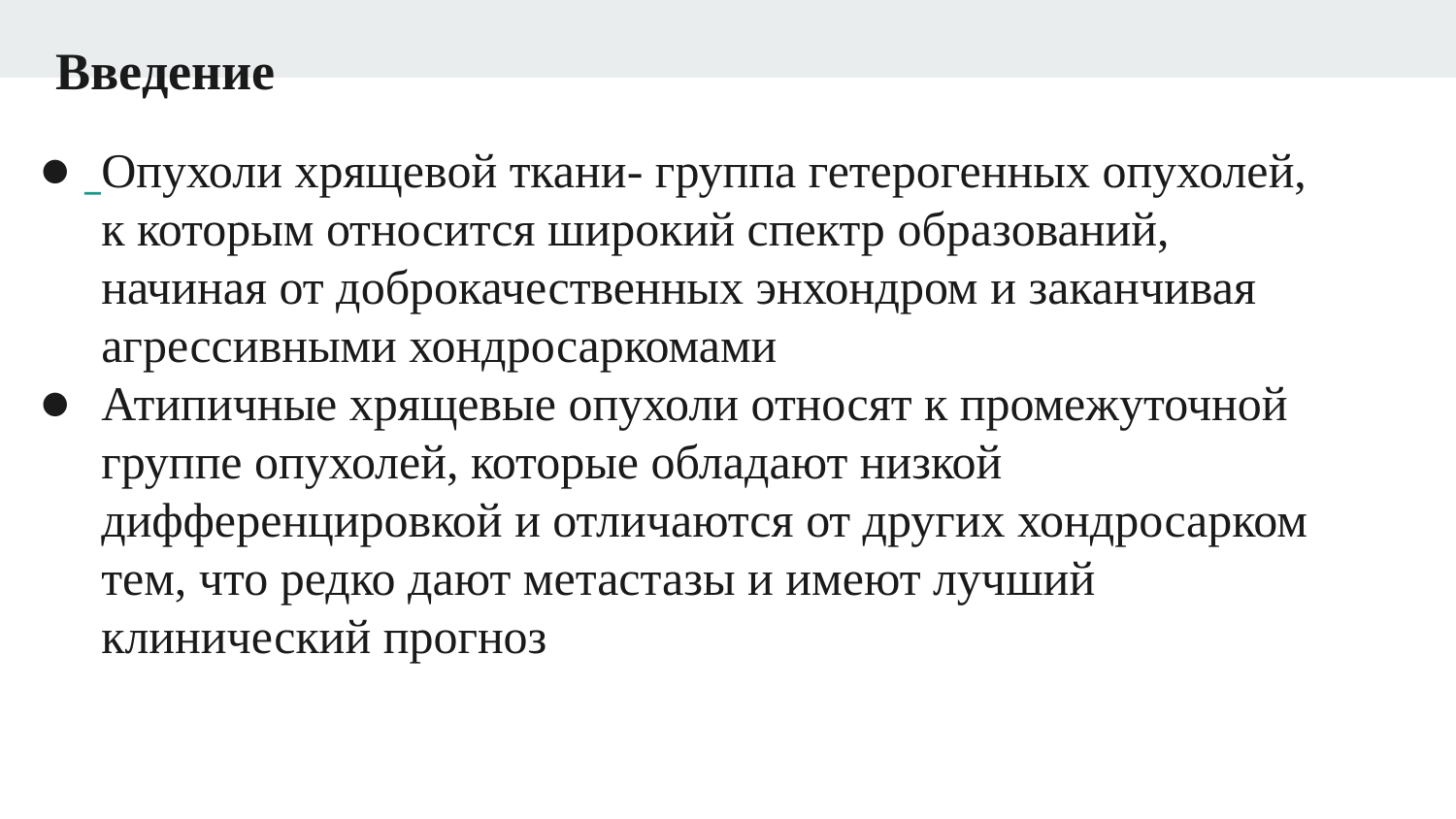

# Введение
Опухоли хрящевой ткани- группа гетерогенных опухолей, к которым относится широкий спектр образований, начиная от доброкачественных энхондром и заканчивая агрессивными хондросаркомами
Атипичные хрящевые опухоли относят к промежуточной группе опухолей, которые обладают низкой дифференцировкой и отличаются от других хондросарком тем, что редко дают метастазы и имеют лучший клинический прогноз